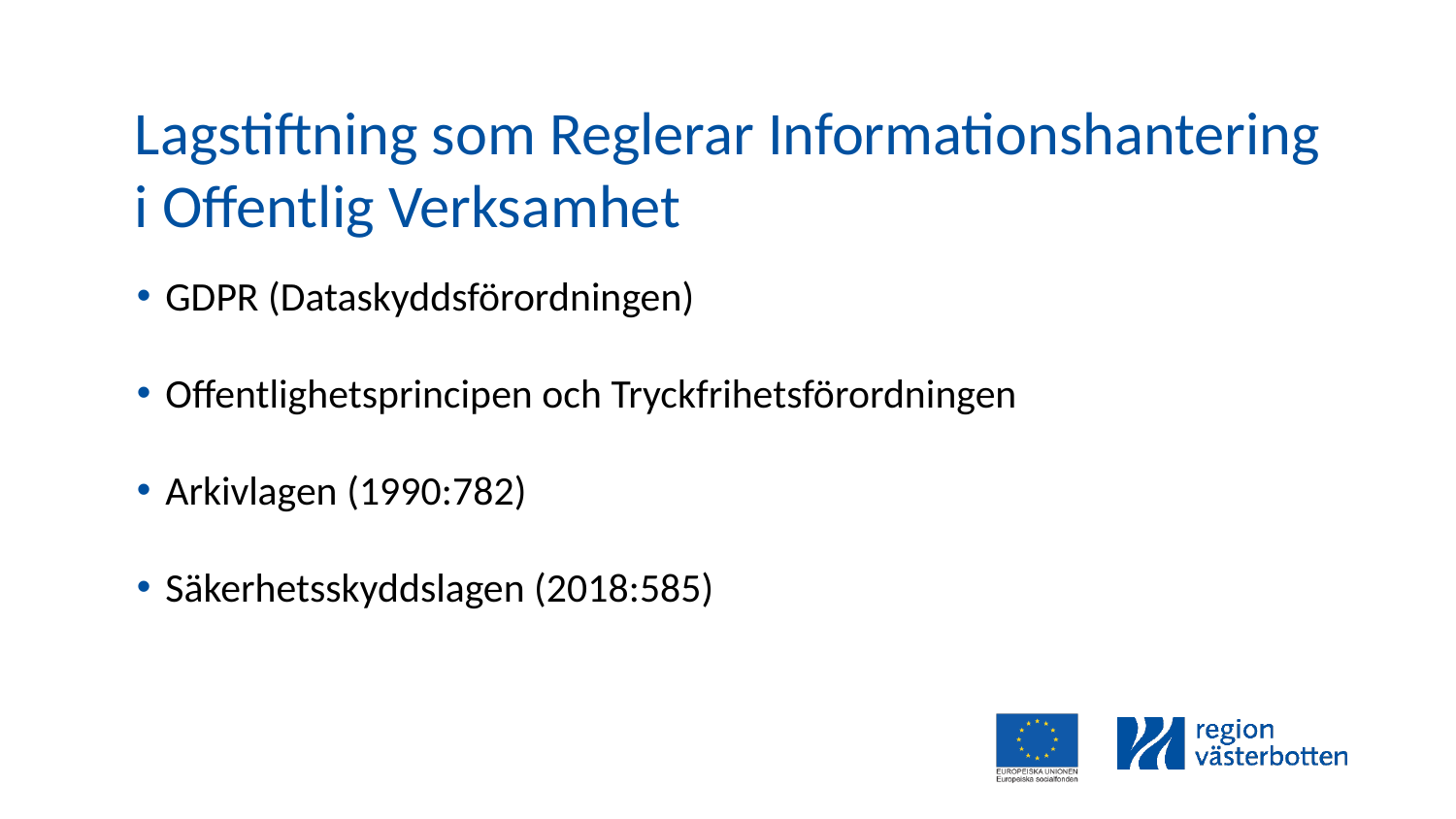

# Lagstiftning som Reglerar Informationshantering i Offentlig Verksamhet
GDPR (Dataskyddsförordningen)
Offentlighetsprincipen och Tryckfrihetsförordningen
Arkivlagen (1990:782)
Säkerhetsskyddslagen (2018:585)